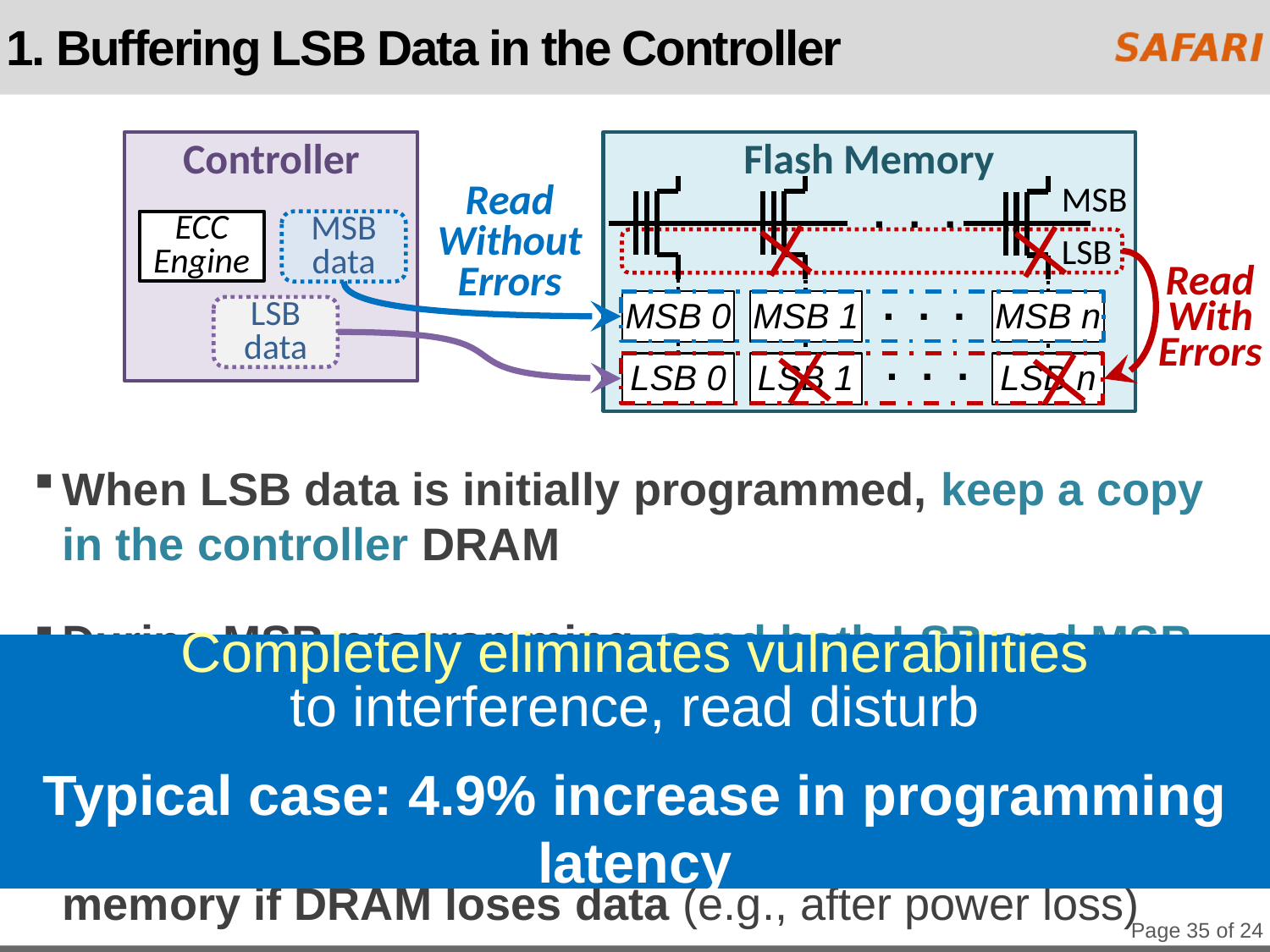

# 1. Buffering LSB Data in the Controller
Controller
Flash Memory
MSB
Read
Without
Errors
.  .  .
ECC
Engine
MSB data
LSB

Read
With
Errors
.  .  .
MSB 0
LSB 0
MSB 1
LSB 1
MSB n
LSB n

LSB data
.  .  .

When LSB data is initially programmed, keep a copy in the controller DRAM
During MSB programming, send both LSB and MSB data from controller to internal LSB/MSB buffers in flash memory
Procedure to retrieve, correct data from flash memory if DRAM loses data (e.g., after power loss)
Completely eliminates vulnerabilities
to interference, read disturb
Typical case: 4.9% increase in programming latency
Page 35 of 24